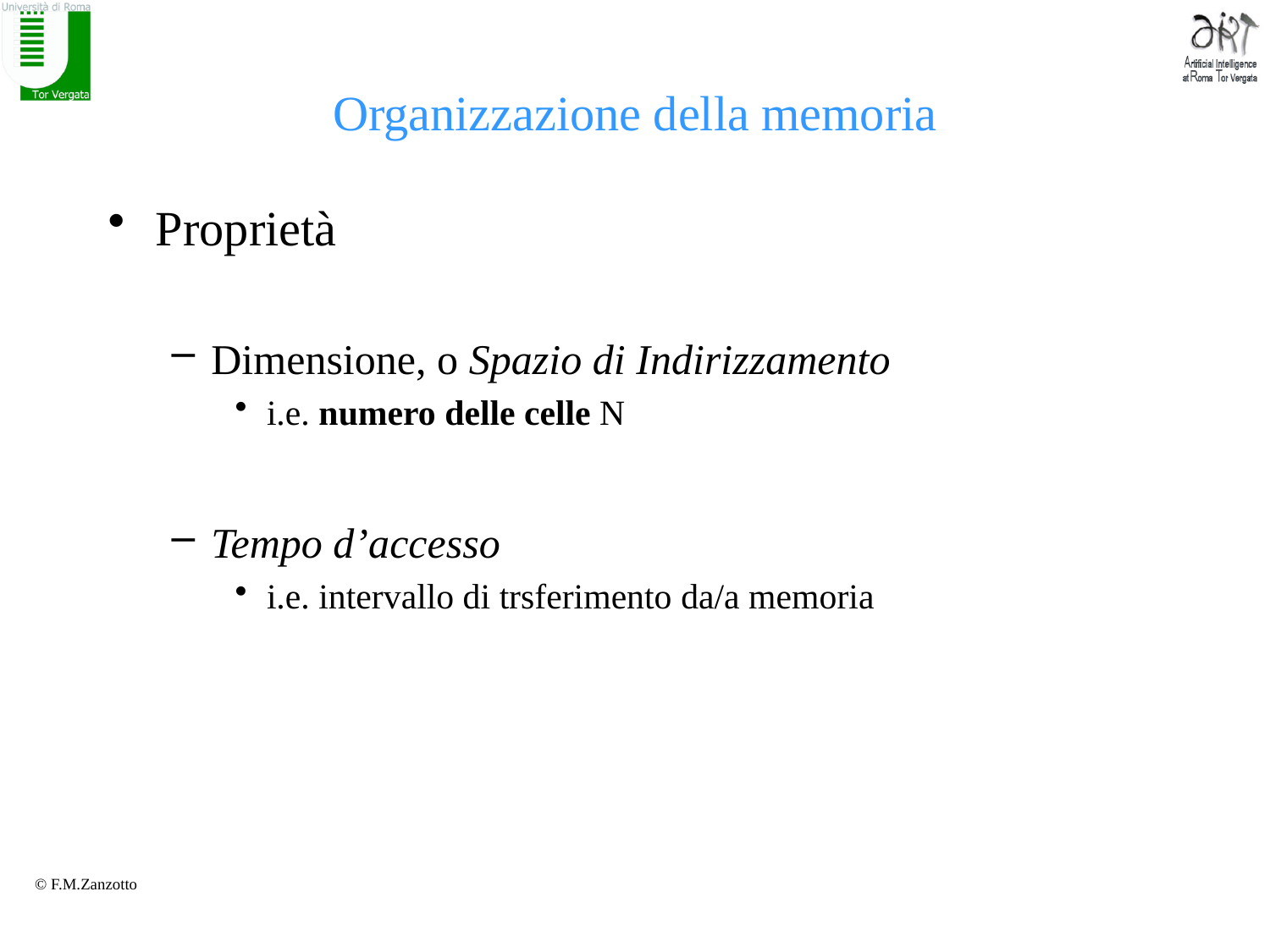

# Organizzazione della memoria
Proprietà

Dimensione, o Spazio di Indirizzamento
i.e. numero delle celle N

Tempo d’accesso
i.e. intervallo di trsferimento da/a memoria